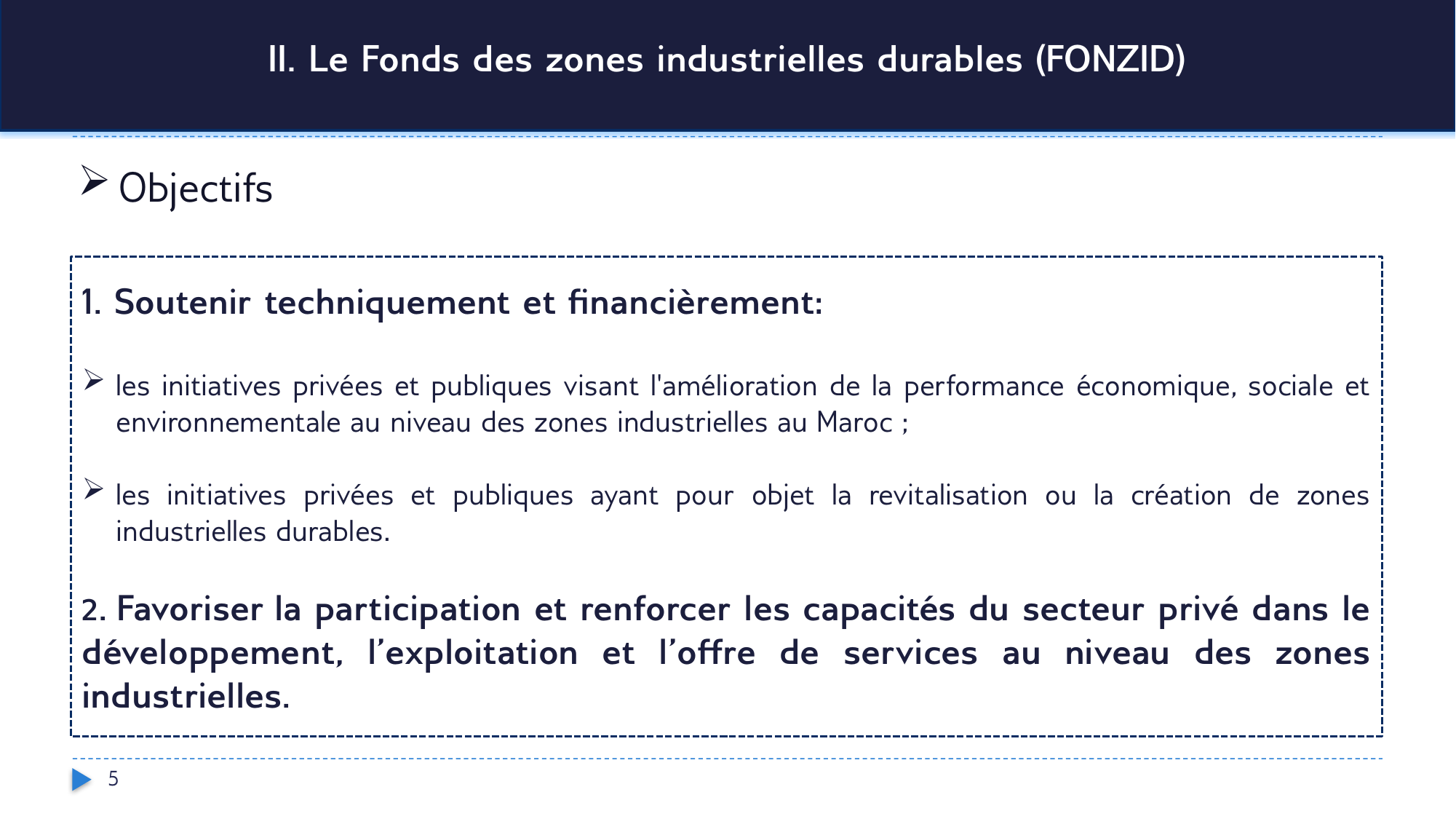

Objectifs

II. Le Fonds des zones industrielles durables (FONZID)
#
1. Soutenir techniquement et financièrement:

les initiatives privées et publiques visant l'amélioration de la performance économique, sociale et environnementale au niveau des zones industrielles au Maroc ;

les initiatives privées et publiques ayant pour objet la revitalisation ou la création de zones industrielles durables.

2. Favoriser la participation et renforcer les capacités du secteur privé dans le développement, l’exploitation et l’offre de services au niveau des zones industrielles.
5